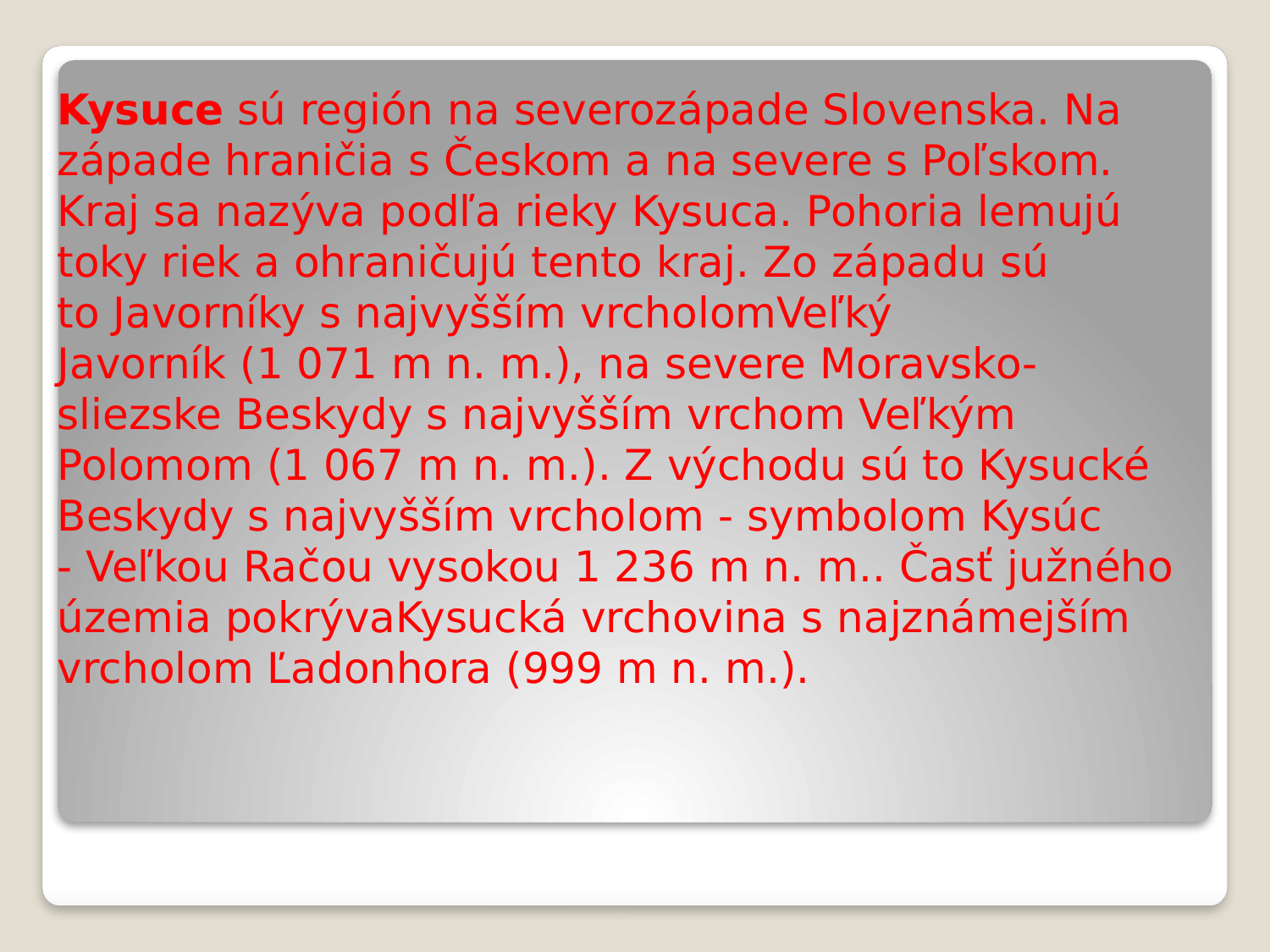

Kysuce sú región na severozápade Slovenska. Na západe hraničia s Českom a na severe s Poľskom.
Kraj sa nazýva podľa rieky Kysuca. Pohoria lemujú toky riek a ohraničujú tento kraj. Zo západu sú to Javorníky s najvyšším vrcholomVeľký Javorník (1 071 m n. m.), na severe Moravsko-sliezske Beskydy s najvyšším vrchom Veľkým Polomom (1 067 m n. m.). Z východu sú to Kysucké Beskydy s najvyšším vrcholom - symbolom Kysúc - Veľkou Račou vysokou 1 236 m n. m.. Časť južného územia pokrývaKysucká vrchovina s najznámejším vrcholom Ľadonhora (999 m n. m.).